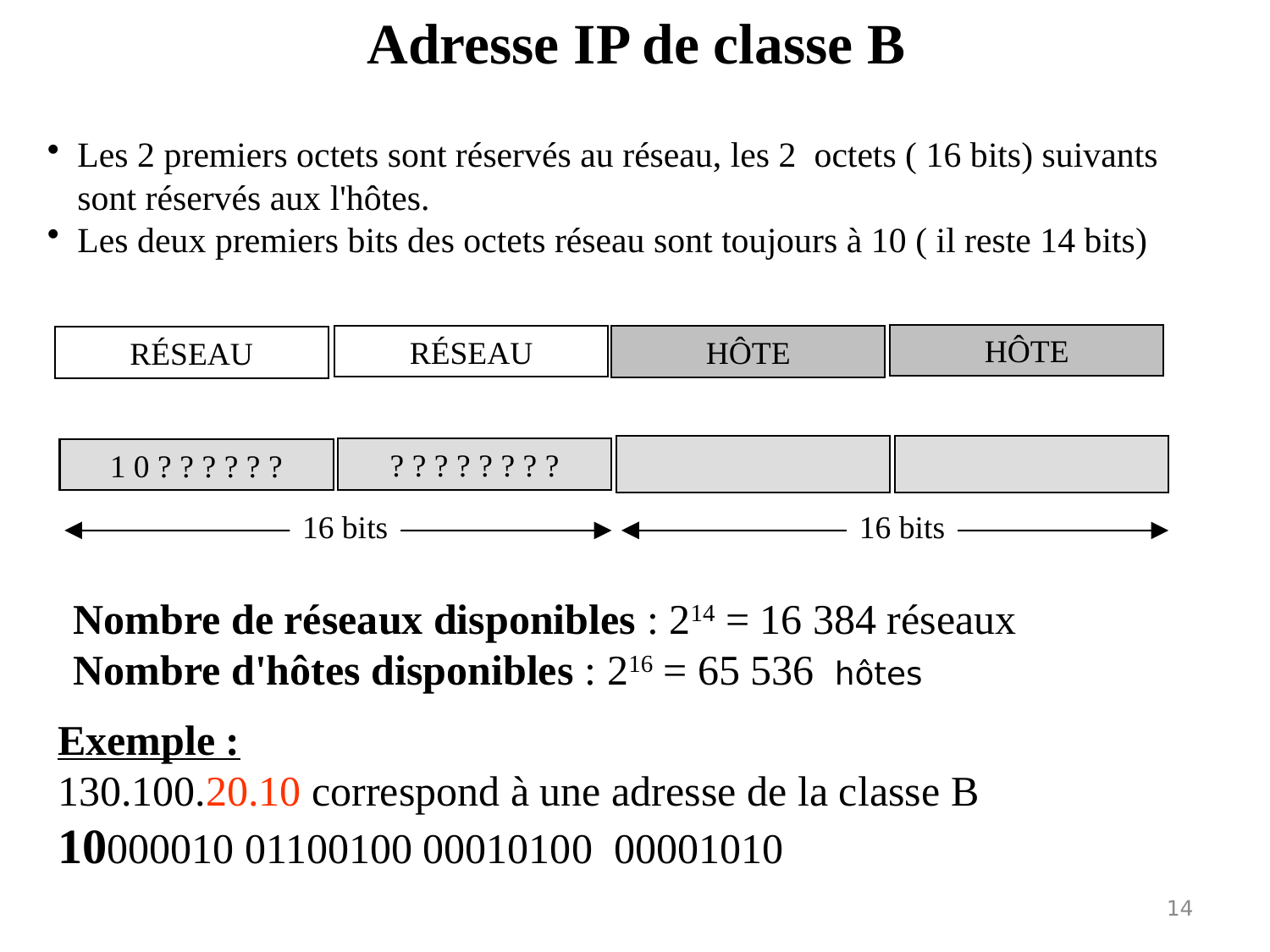

# Adresse IP de classe B
Les 2 premiers octets sont réservés au réseau, les 2  octets ( 16 bits) suivants sont réservés aux l'hôtes.
Les deux premiers bits des octets réseau sont toujours à 10 ( il reste 14 bits)
HÔTE
RÉSEAU
HÔTE
RÉSEAU

? ? ? ? ? ? ? ?
1 0 ? ? ? ? ? ?
16 bits

16 bits

Nombre de réseaux disponibles : 214 = 16 384 réseaux
Nombre d'hôtes disponibles : 216 = 65 536  hôtes
Exemple :
130.100.20.10 correspond à une adresse de la classe B
10000010 01100100 00010100  00001010
14